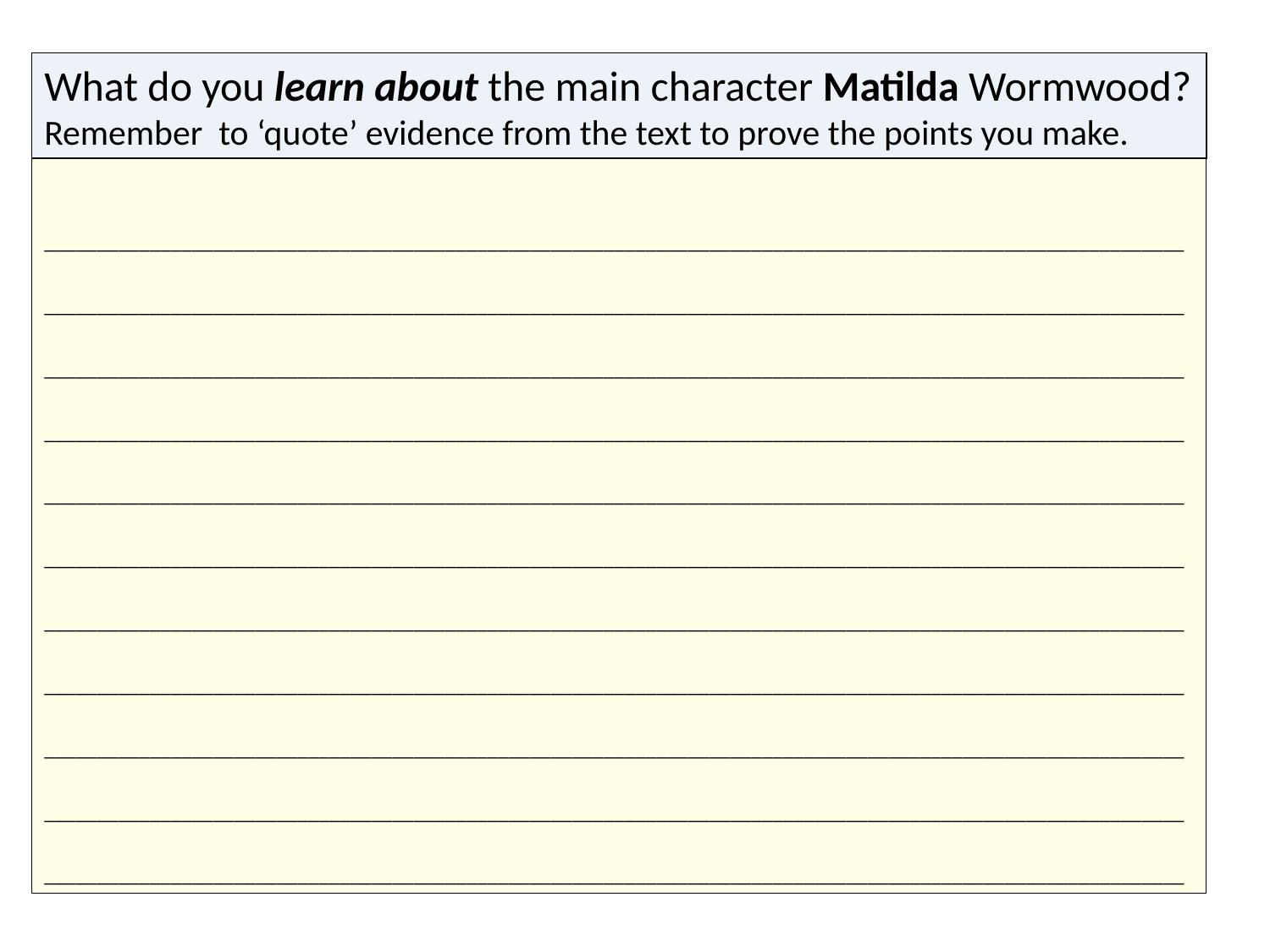

What do you learn about the main character Matilda Wormwood? Remember  to ‘quote’ evidence from the text to prove the points you make.

____________________________________________________________________________________________________________________________________________________________________________________________________________________________________________________________________________________________________________________________________________________________________________________________________________________________________________________________________________________________________________________________________________________________________________________________________________________________________________________________________________________________________________________________________________________________________________________________________________________________________________________________________________________________________________________________________________________________________________________________________________________________________________________________________________________________________________________________________________________________________________________________________________________________________